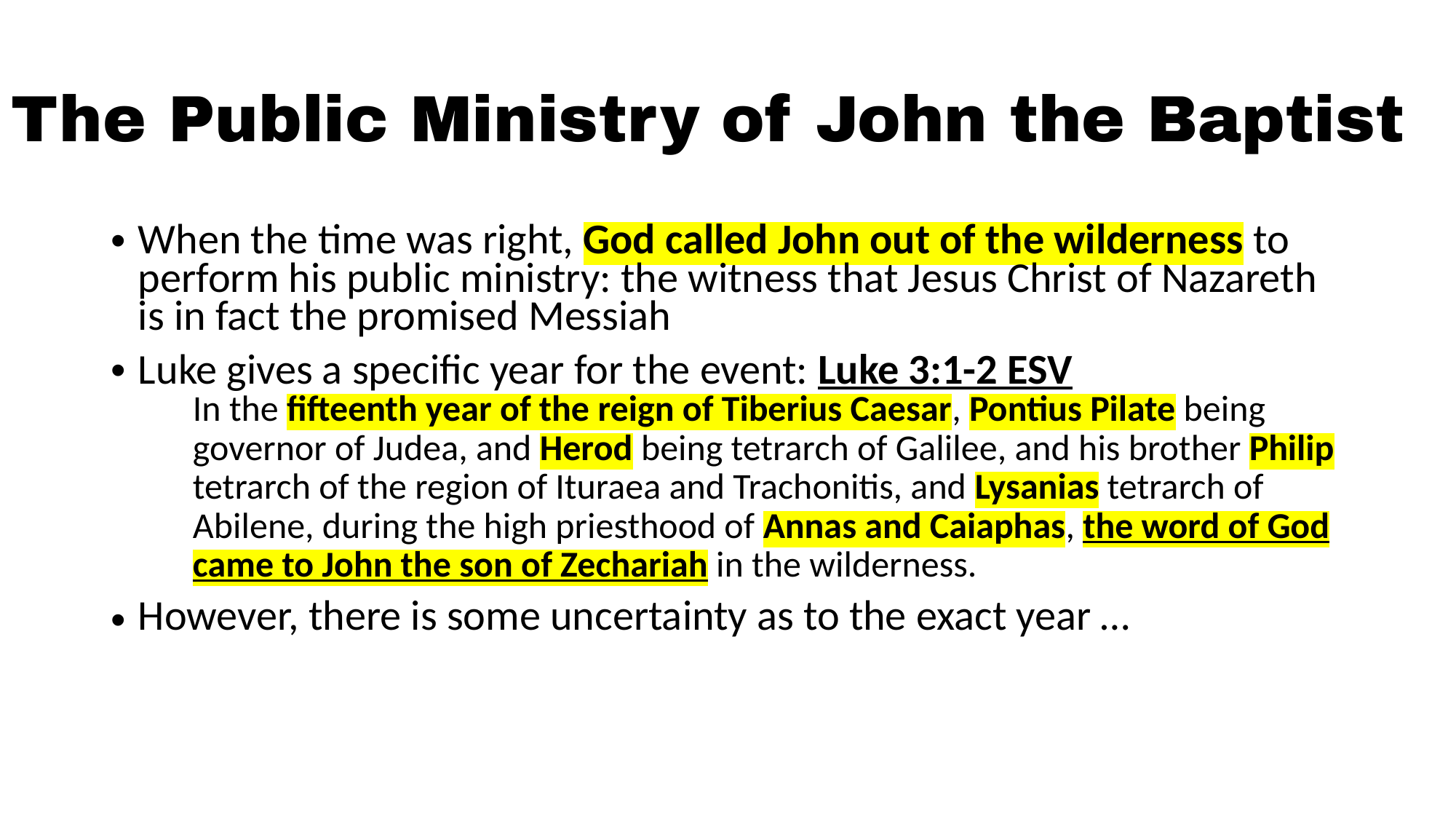

# The Public Ministry of John the Baptist
When the time was right, God called John out of the wilderness to perform his public ministry: the witness that Jesus Christ of Nazareth is in fact the promised Messiah
Luke gives a specific year for the event: Luke 3:1-2 ESV
In the fifteenth year of the reign of Tiberius Caesar, Pontius Pilate being governor of Judea, and Herod being tetrarch of Galilee, and his brother Philip tetrarch of the region of Ituraea and Trachonitis, and Lysanias tetrarch of Abilene, during the high priesthood of Annas and Caiaphas, the word of God came to John the son of Zechariah in the wilderness.
However, there is some uncertainty as to the exact year …